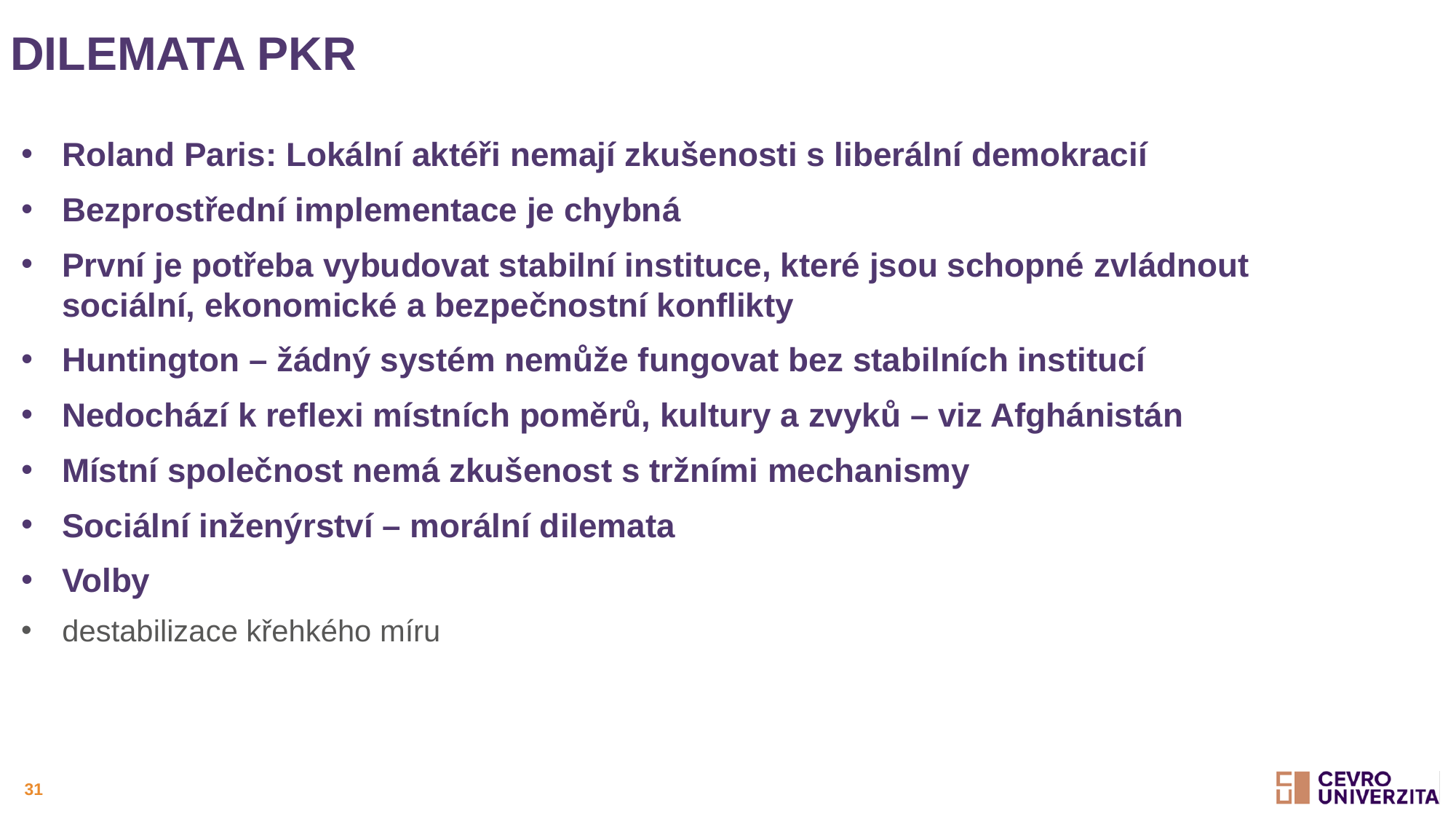

# Dilemata PKR
Roland Paris: Lokální aktéři nemají zkušenosti s liberální demokracií
Bezprostřední implementace je chybná
První je potřeba vybudovat stabilní instituce, které jsou schopné zvládnout sociální, ekonomické a bezpečnostní konflikty
Huntington – žádný systém nemůže fungovat bez stabilních institucí
Nedochází k reflexi místních poměrů, kultury a zvyků – viz Afghánistán
Místní společnost nemá zkušenost s tržními mechanismy
Sociální inženýrství – morální dilemata
Volby
destabilizace křehkého míru

31